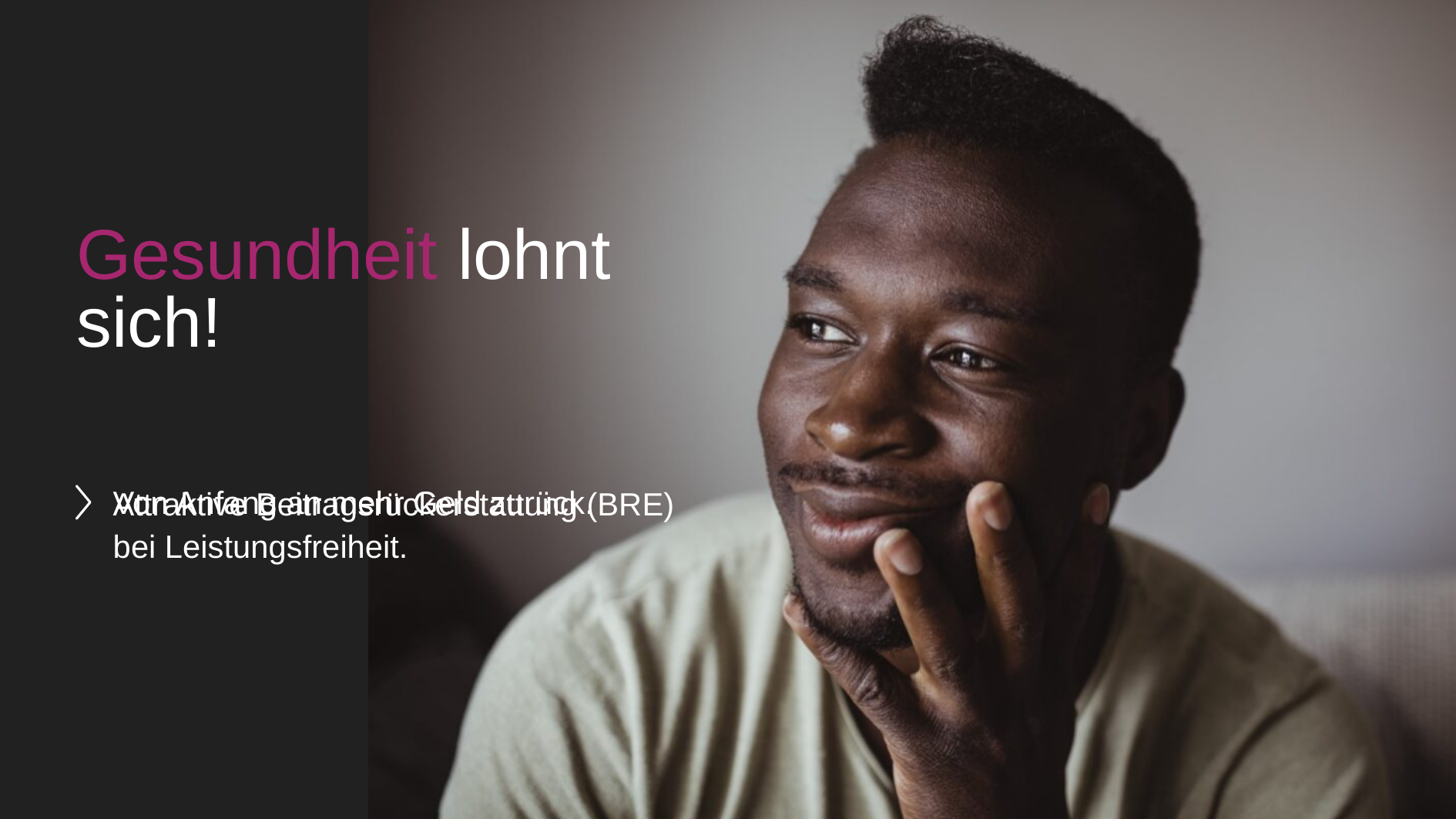

Gesundheit lohnt sich!
Von Anfang an mehr Geld zurück.
Attraktive Beitragsrückerstattung (BRE) bei Leistungsfreiheit.